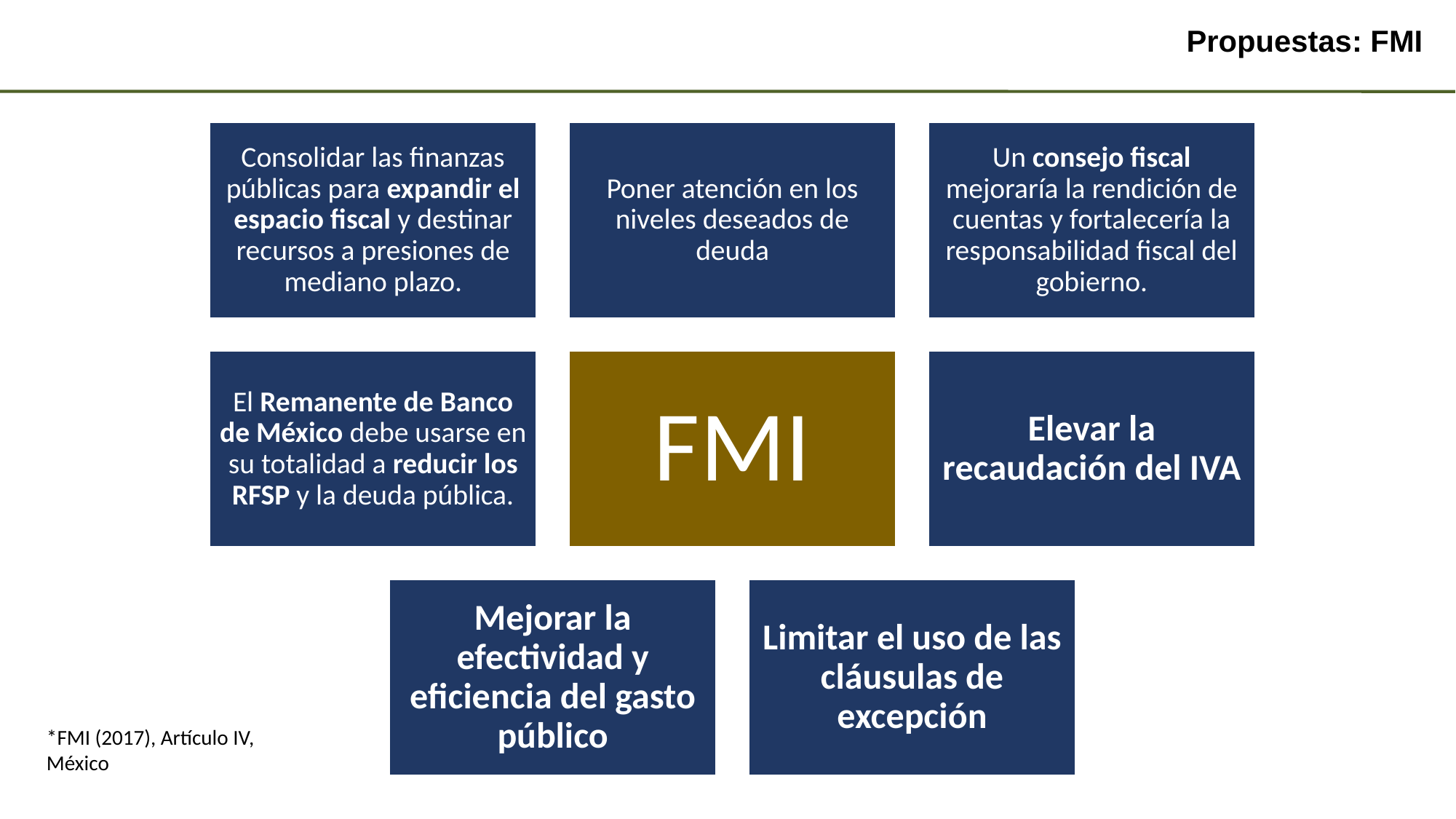

# Propuestas: FMI
Consolidar las finanzas públicas para expandir el espacio fiscal y destinar recursos a presiones de mediano plazo.
Poner atención en los niveles deseados de deuda
Un consejo fiscal mejoraría la rendición de cuentas y fortalecería la responsabilidad fiscal del gobierno.
El Remanente de Banco de México debe usarse en su totalidad a reducir los RFSP y la deuda pública.
FMI
Elevar la recaudación del IVA
Mejorar la efectividad y eficiencia del gasto público
Limitar el uso de las cláusulas de excepción
*FMI (2017), Artículo IV, México